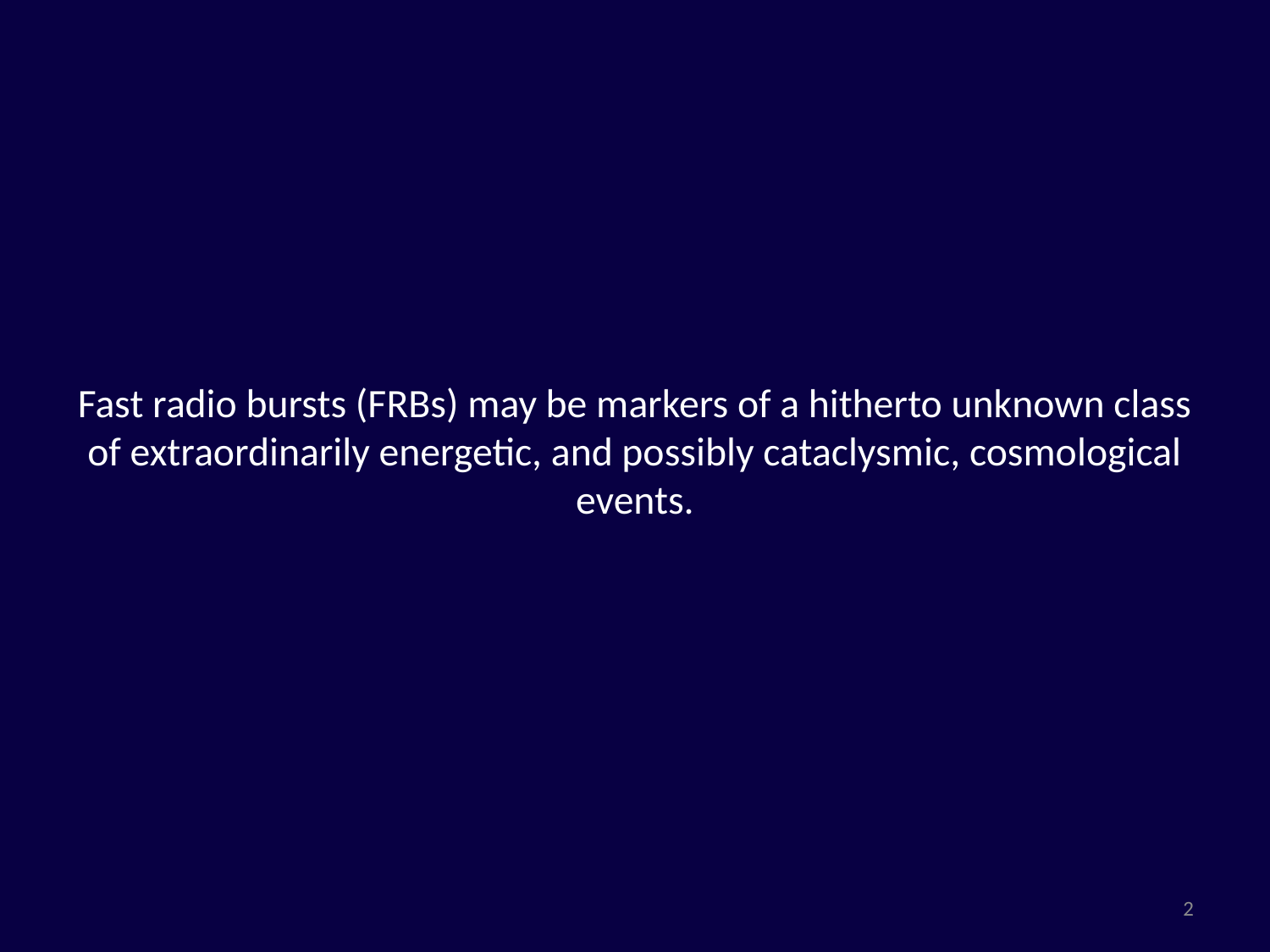

# Fast radio bursts (FRBs) may be markers of a hitherto unknown class of extraordinarily energetic, and possibly cataclysmic, cosmological events.
2